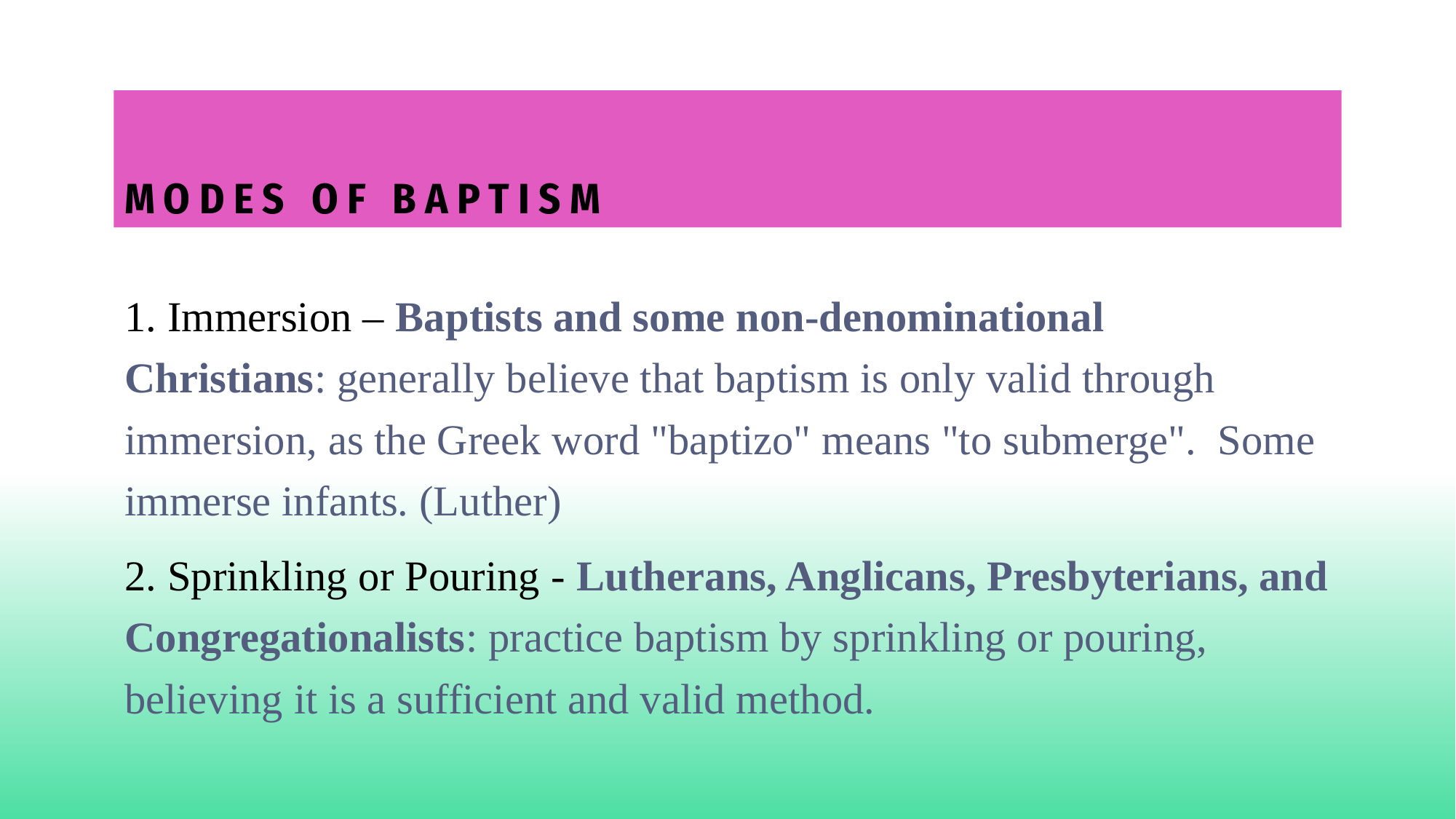

# Modes of baptism
1. Immersion – Baptists and some non-denominational Christians: generally believe that baptism is only valid through immersion, as the Greek word "baptizo" means "to submerge".  Some immerse infants. (Luther)
2. Sprinkling or Pouring - Lutherans, Anglicans, Presbyterians, and Congregationalists: practice baptism by sprinkling or pouring, believing it is a sufficient and valid method.